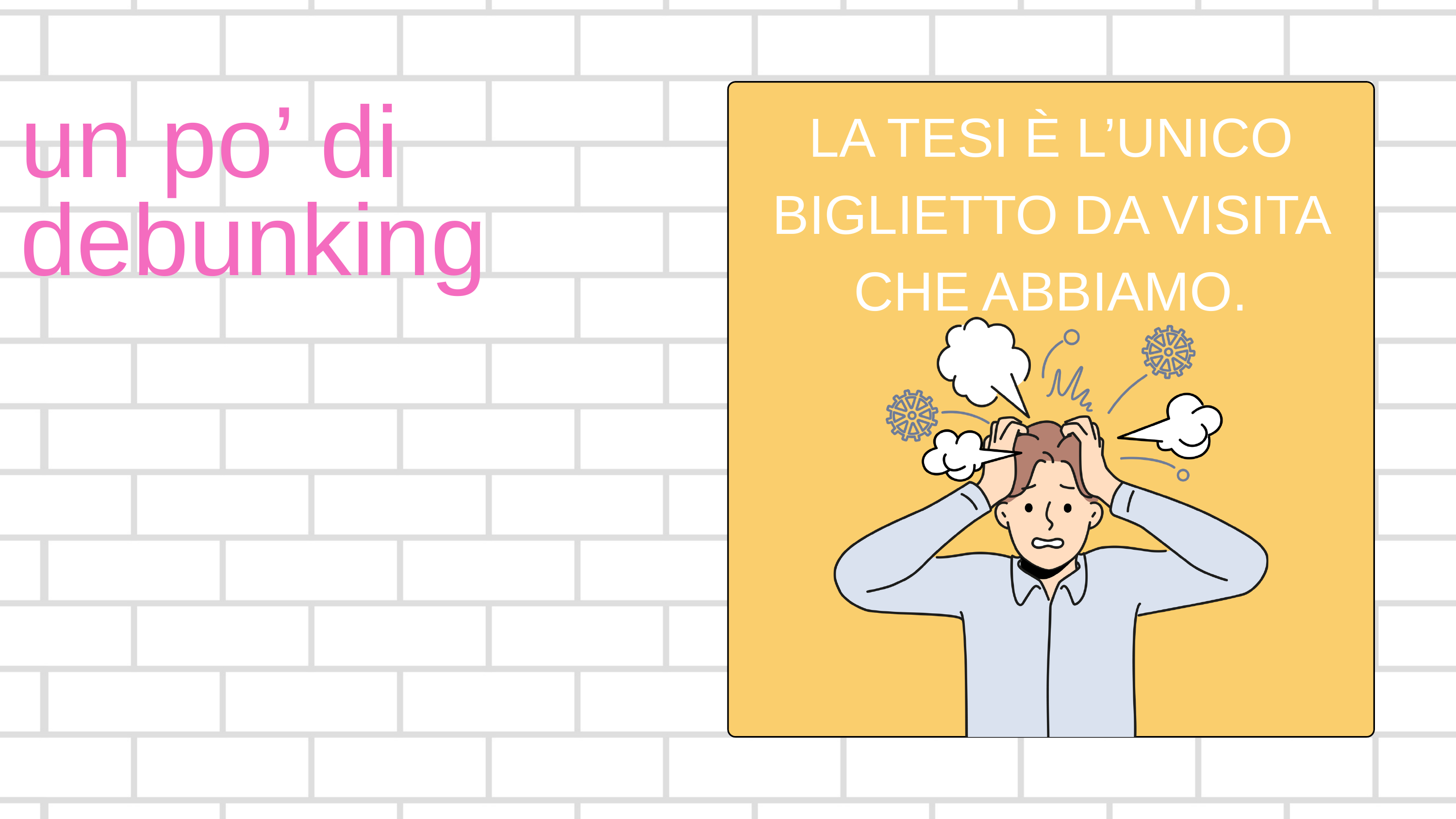

LA TESI È L’UNICO BIGLIETTO DA VISITA CHE ABBIAMO.
un po’ di debunking